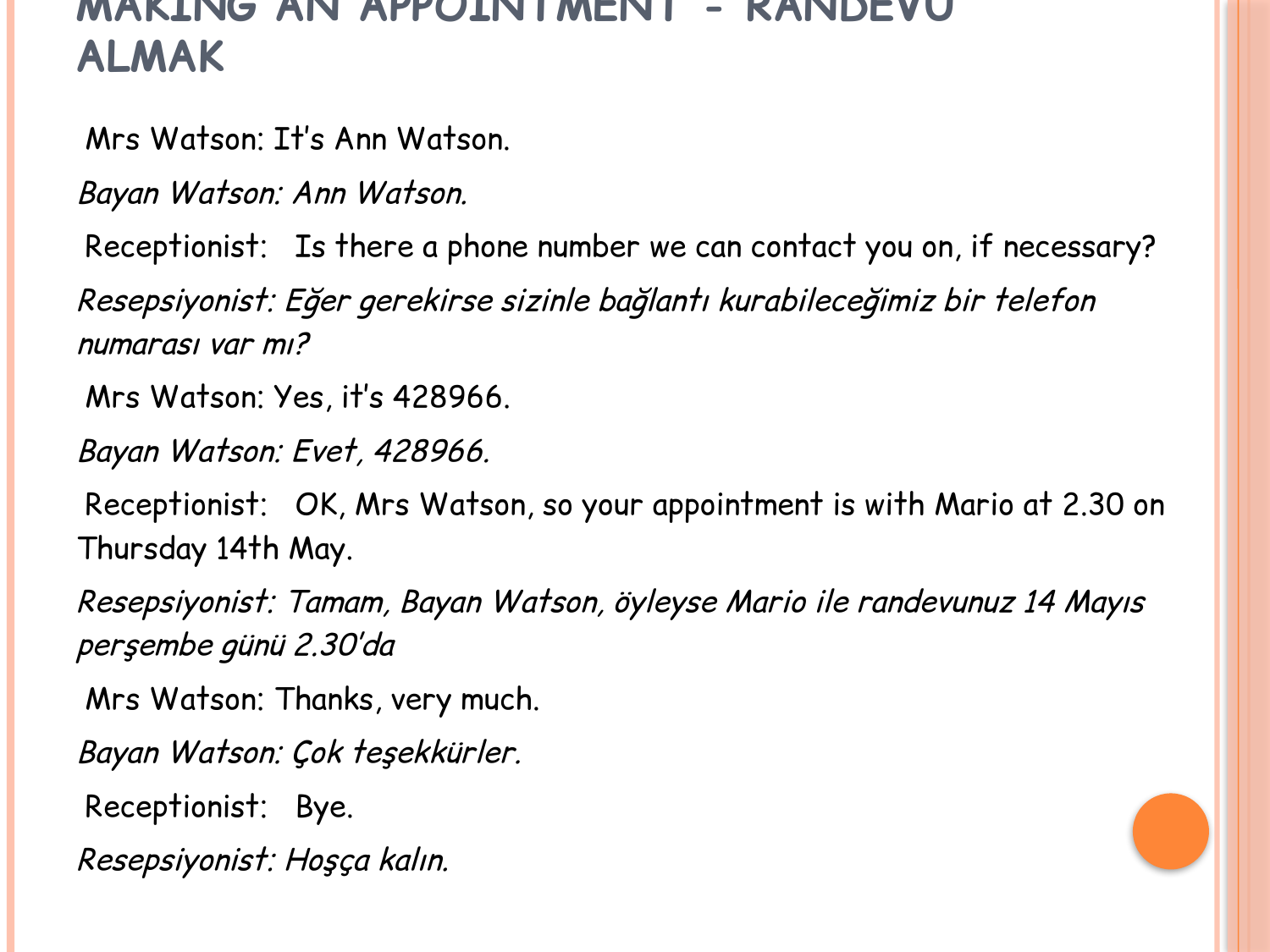

# Making an appointment - Randevu Almak
 Mrs Watson: It’s Ann Watson.
Bayan Watson: Ann Watson.
 Receptionist:   Is there a phone number we can contact you on, if necessary?
Resepsiyonist: Eğer gerekirse sizinle bağlantı kurabileceğimiz bir telefon numarası var mı?
 Mrs Watson: Yes, it’s 428966.
Bayan Watson: Evet, 428966.
 Receptionist:   OK, Mrs Watson, so your appointment is with Mario at 2.30 on Thursday 14th May.
Resepsiyonist: Tamam, Bayan Watson, öyleyse Mario ile randevunuz 14 Mayıs perşembe günü 2.30’da
 Mrs Watson: Thanks, very much.
Bayan Watson: Çok te­şek­kür­ler.
 Receptionist:   Bye.
Resepsiyonist: Hoş­ça ka­lın.